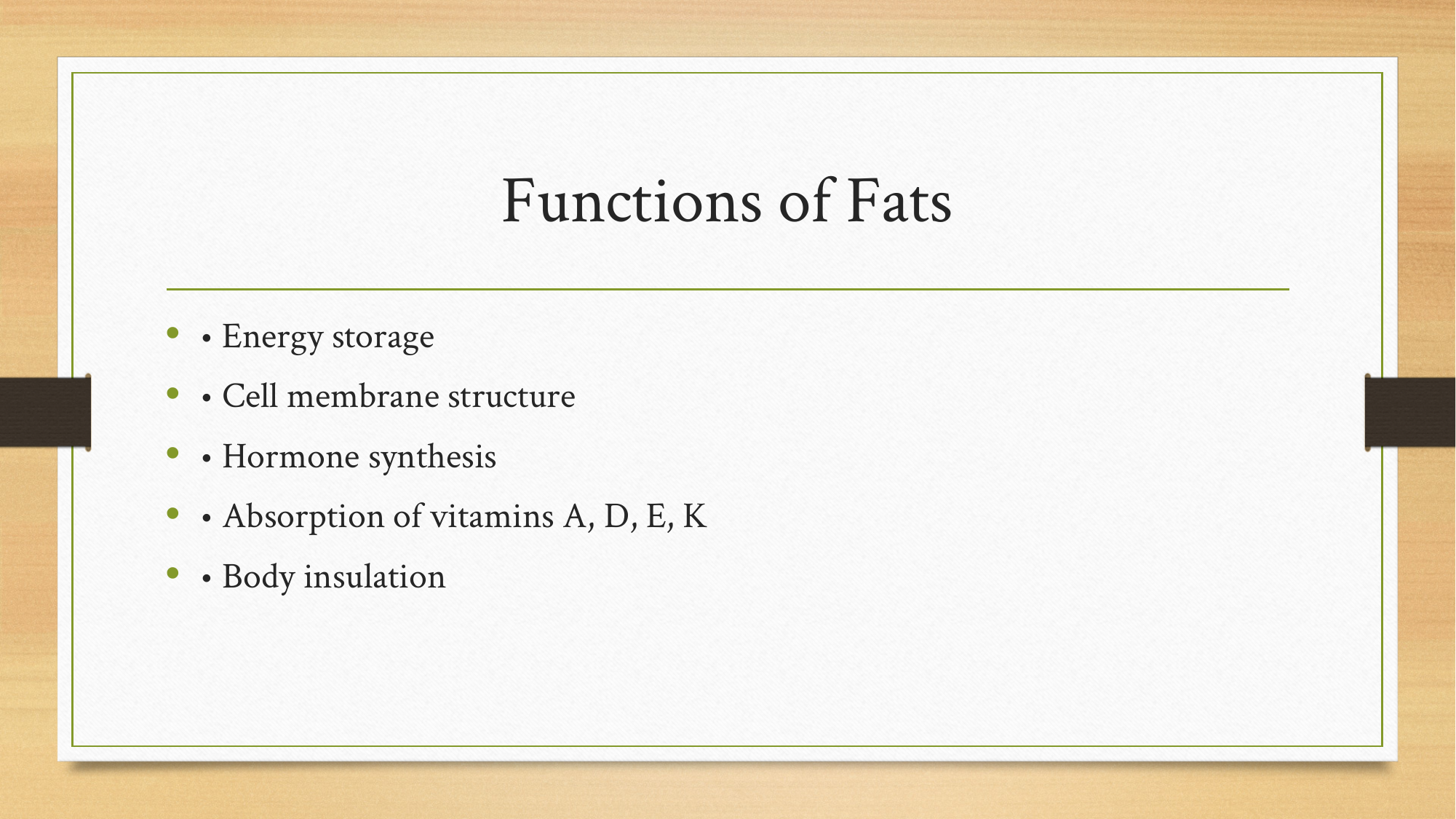

# Functions of Fats
• Energy storage
• Cell membrane structure
• Hormone synthesis
• Absorption of vitamins A, D, E, K
• Body insulation